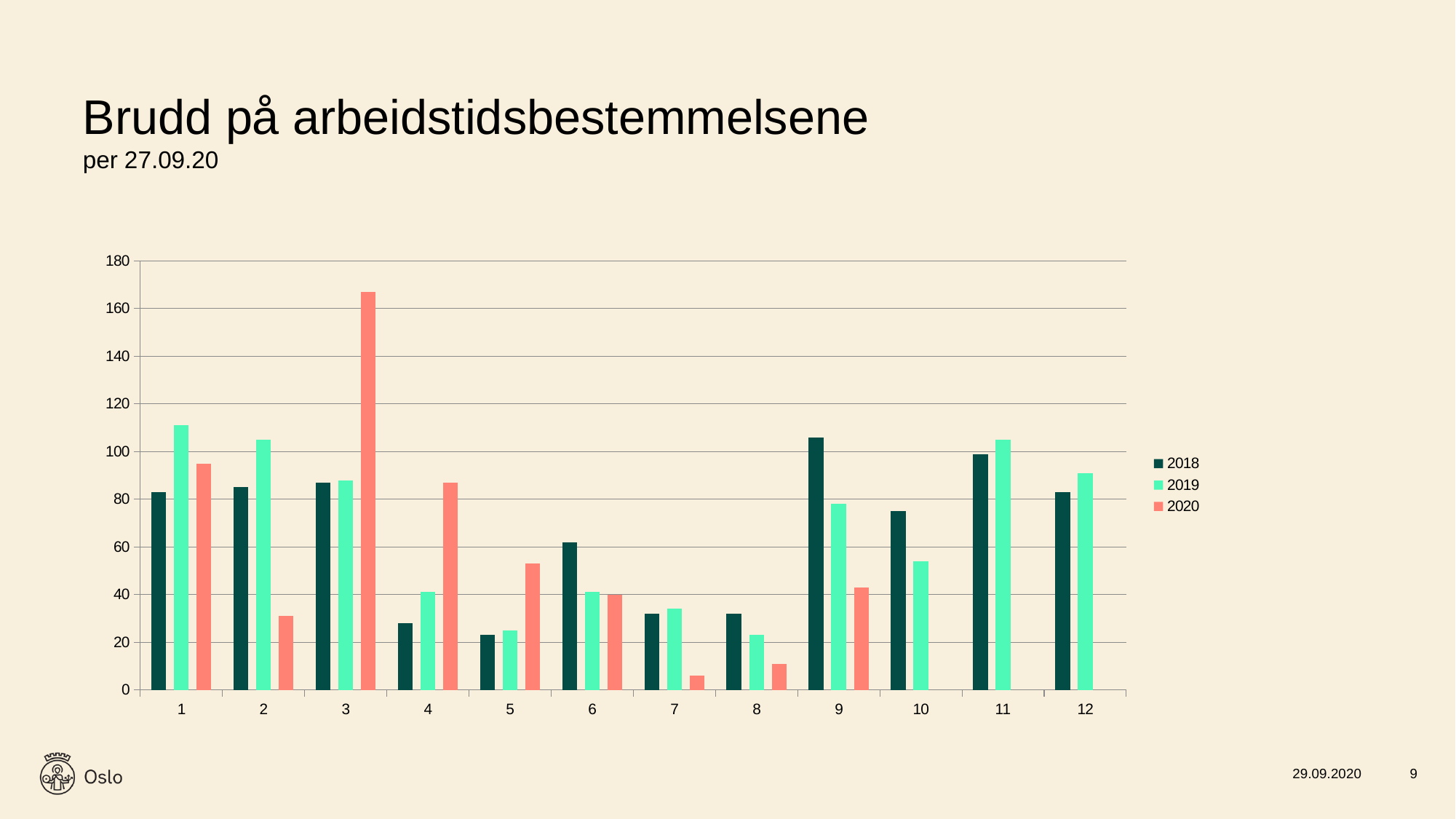

# Brudd på arbeidstidsbestemmelsene per 27.09.20

### Chart

| Category | 2018 | 2019 | 2020 |
|---|---|---|---|
| 1 | 83.0 | 111.0 | 95.0 |
| 2 | 85.0 | 105.0 | 31.0 |
| 3 | 87.0 | 88.0 | 167.0 |
| 4 | 28.0 | 41.0 | 87.0 |
| 5 | 23.0 | 25.0 | 53.0 |
| 6 | 62.0 | 41.0 | 40.0 |
| 7 | 32.0 | 34.0 | 6.0 |
| 8 | 32.0 | 23.0 | 11.0 |
| 9 | 106.0 | 78.0 | 43.0 |
| 10 | 75.0 | 54.0 | None |
| 11 | 99.0 | 105.0 | None |
| 12 | 83.0 | 91.0 | None |
29.09.2020
9